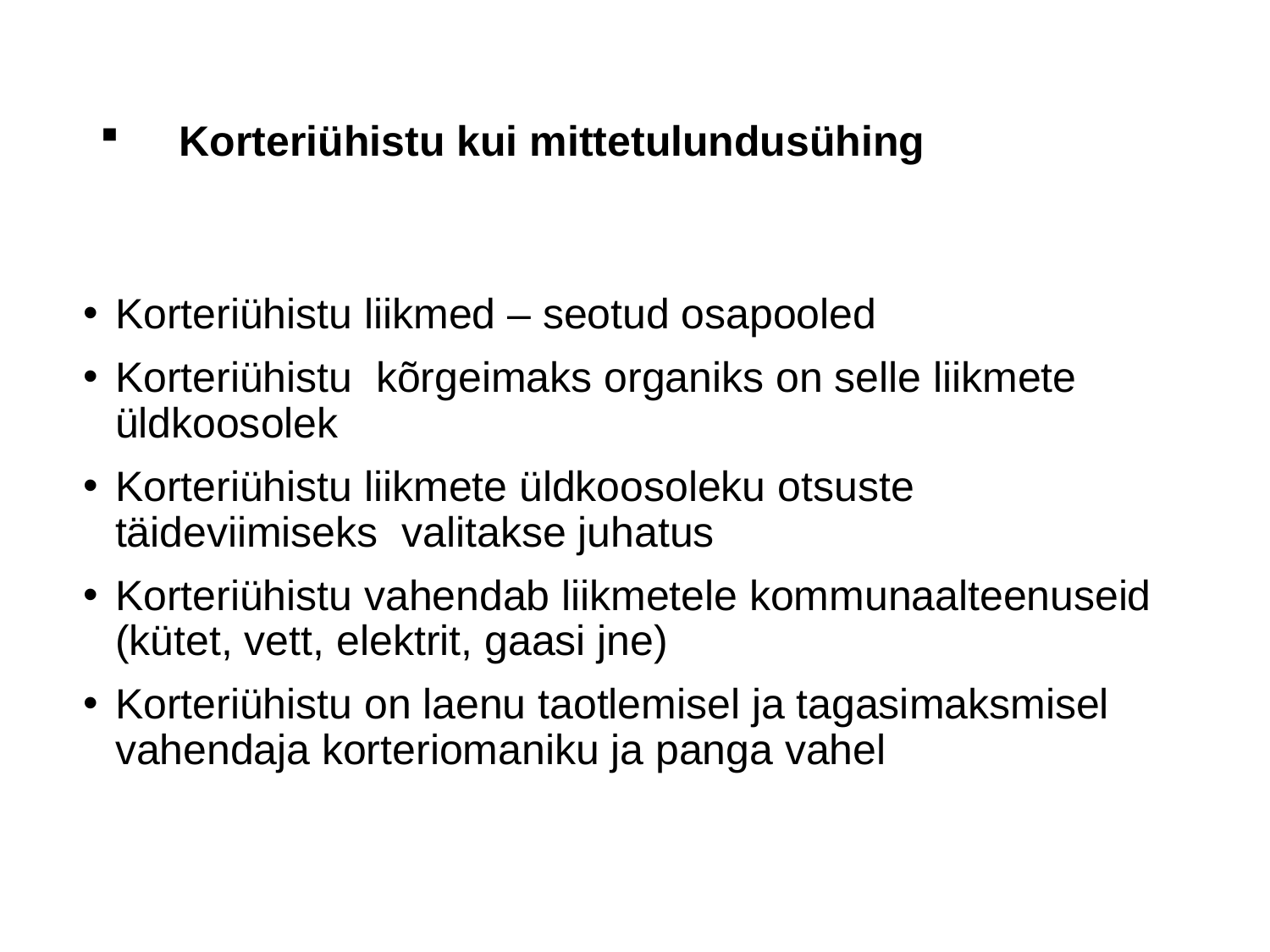

# Korteriühistu kui mittetulundusühing

Korteriühistu liikmed – seotud osapooled
Korteriühistu  kõrgeimaks organiks on selle liikmete üldkoosolek
Korteriühistu liikmete üldkoosoleku otsuste täideviimiseks  valitakse juhatus
Korteriühistu vahendab liikmetele kommunaalteenuseid (kütet, vett, elektrit, gaasi jne)
Korteriühistu on laenu taotlemisel ja tagasimaksmisel vahendaja korteriomaniku ja panga vahel